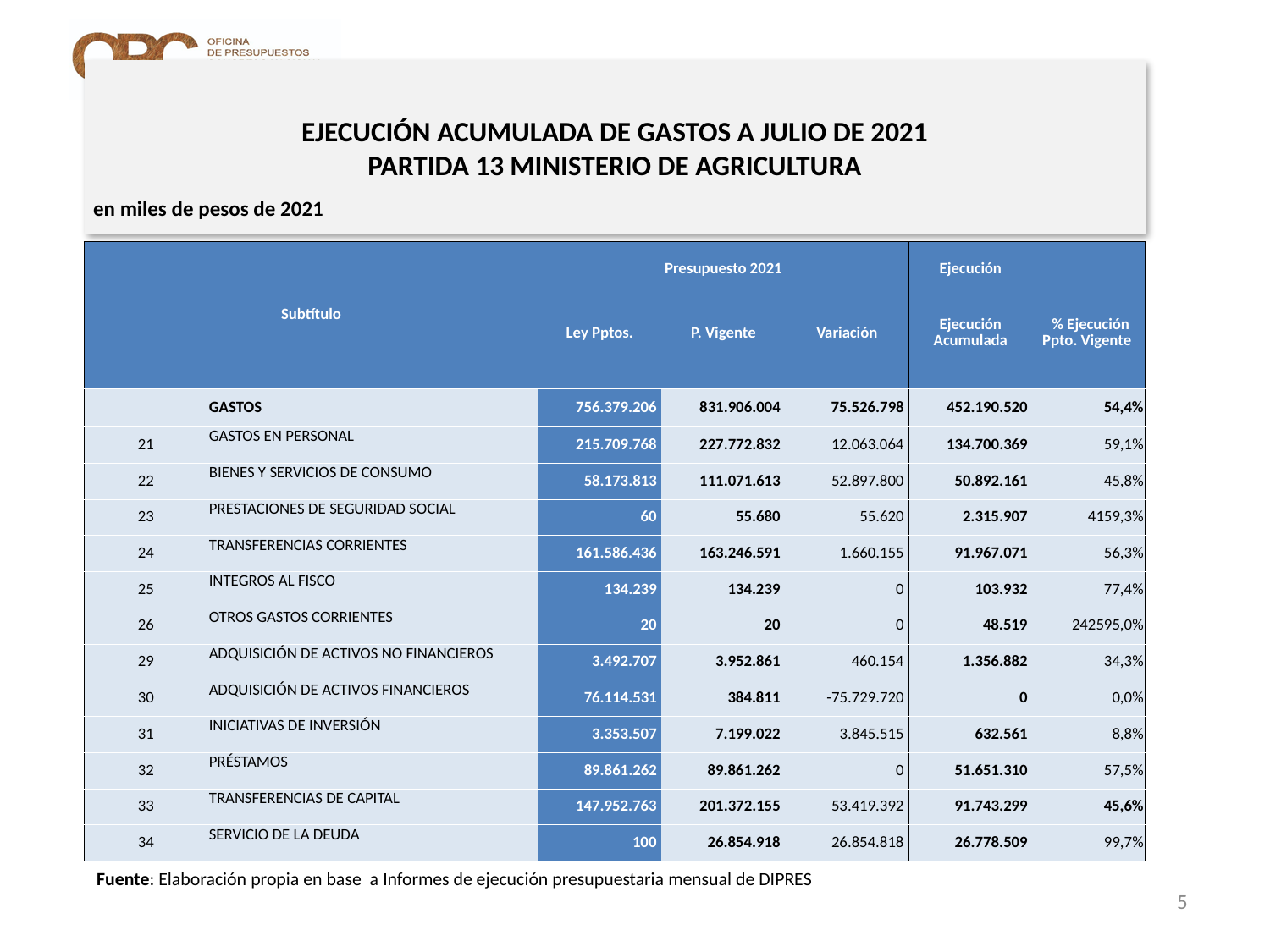

# EJECUCIÓN ACUMULADA DE GASTOS A JULIO DE 2021 PARTIDA 13 MINISTERIO DE AGRICULTURA
en miles de pesos de 2021
| Subtítulo |  | Presupuesto 2021 |  |  | Ejecución |  |
| --- | --- | --- | --- | --- | --- | --- |
|  |  | Ley Pptos. | P. Vigente | Variación | Ejecución Acumulada | % Ejecución Ppto. Vigente |
|  | GASTOS | 756.379.206 | 831.906.004 | 75.526.798 | 452.190.520 | 54,4% |
| 21 | GASTOS EN PERSONAL | 215.709.768 | 227.772.832 | 12.063.064 | 134.700.369 | 59,1% |
| 22 | BIENES Y SERVICIOS DE CONSUMO | 58.173.813 | 111.071.613 | 52.897.800 | 50.892.161 | 45,8% |
| 23 | PRESTACIONES DE SEGURIDAD SOCIAL | 60 | 55.680 | 55.620 | 2.315.907 | 4159,3% |
| 24 | TRANSFERENCIAS CORRIENTES | 161.586.436 | 163.246.591 | 1.660.155 | 91.967.071 | 56,3% |
| 25 | INTEGROS AL FISCO | 134.239 | 134.239 | 0 | 103.932 | 77,4% |
| 26 | OTROS GASTOS CORRIENTES | 20 | 20 | 0 | 48.519 | 242595,0% |
| 29 | ADQUISICIÓN DE ACTIVOS NO FINANCIEROS | 3.492.707 | 3.952.861 | 460.154 | 1.356.882 | 34,3% |
| 30 | ADQUISICIÓN DE ACTIVOS FINANCIEROS | 76.114.531 | 384.811 | -75.729.720 | 0 | 0,0% |
| 31 | INICIATIVAS DE INVERSIÓN | 3.353.507 | 7.199.022 | 3.845.515 | 632.561 | 8,8% |
| 32 | PRÉSTAMOS | 89.861.262 | 89.861.262 | 0 | 51.651.310 | 57,5% |
| 33 | TRANSFERENCIAS DE CAPITAL | 147.952.763 | 201.372.155 | 53.419.392 | 91.743.299 | 45,6% |
| 34 | SERVICIO DE LA DEUDA | 100 | 26.854.918 | 26.854.818 | 26.778.509 | 99,7% |
Fuente: Elaboración propia en base  a Informes de ejecución presupuestaria mensual de DIPRES
5